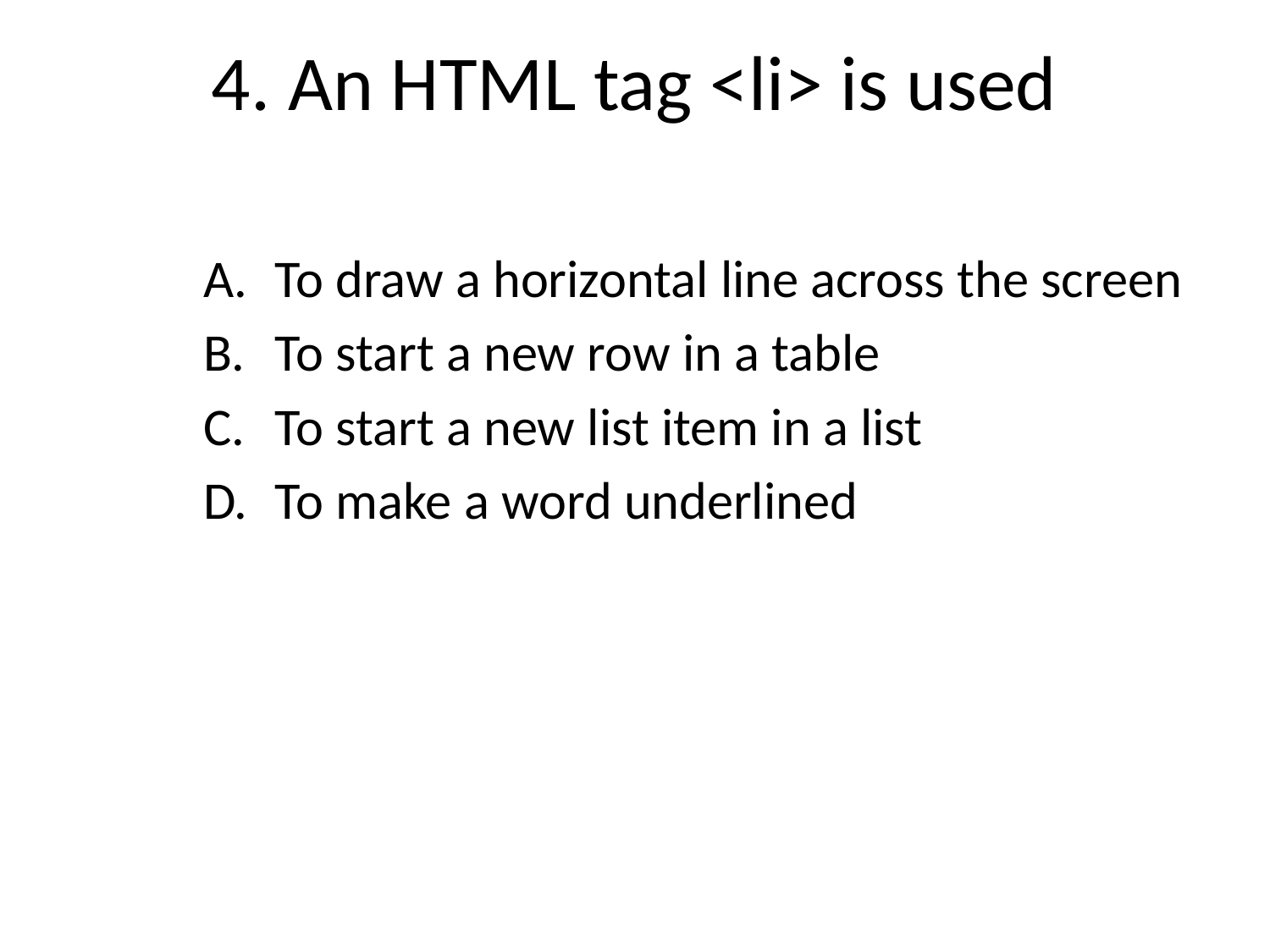

# 4. An HTML tag <li> is used

### Chart

| Category |
|---|
To draw a horizontal line across the screen
To start a new row in a table
To start a new list item in a list
To make a word underlined